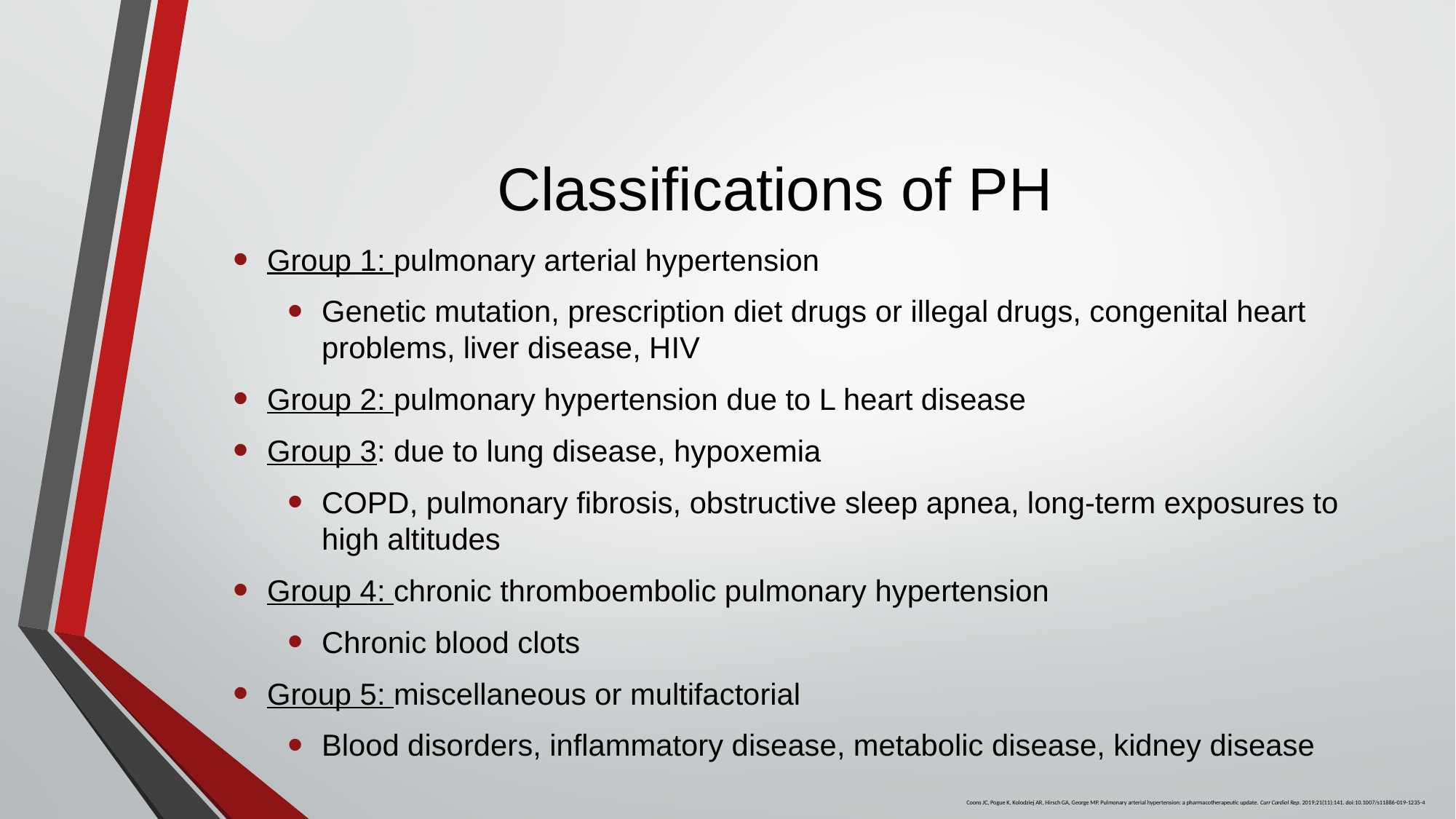

# Classifications of PH
Group 1: pulmonary arterial hypertension
Genetic mutation, prescription diet drugs or illegal drugs, congenital heart problems, liver disease, HIV
Group 2: pulmonary hypertension due to L heart disease
Group 3: due to lung disease, hypoxemia
COPD, pulmonary fibrosis, obstructive sleep apnea, long-term exposures to high altitudes
Group 4: chronic thromboembolic pulmonary hypertension
Chronic blood clots
Group 5: miscellaneous or multifactorial
Blood disorders, inflammatory disease, metabolic disease, kidney disease
Coons JC, Pogue K, Kolodziej AR, Hirsch GA, George MP. Pulmonary arterial hypertension: a pharmacotherapeutic update. Curr Cardiol Rep. 2019;21(11):141. doi:10.1007/s11886-019-1235-4